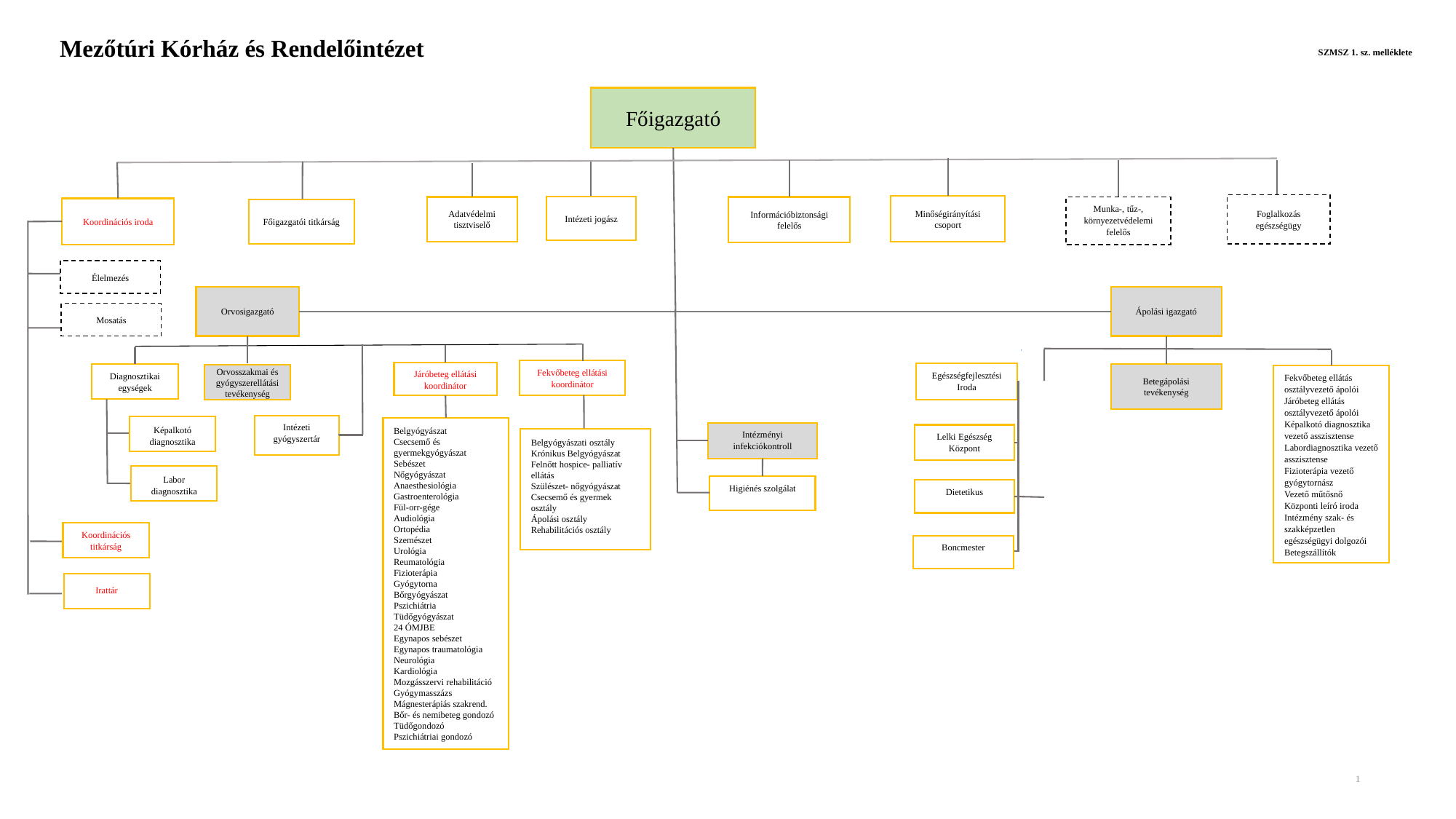

Mezőtúri Kórház és Rendelőintézet
SZMSZ 1. sz. melléklete
Főigazgató

Foglalkozás egészségügy
Minőségirányítási csoport
Intézeti jogász
Adatvédelmi tisztviselő
Információbiztonsági felelős
Munka-, tűz-, környezetvédelemi felelős
Koordinációs iroda
Főigazgatói titkárság

Élelmezés
Orvosigazgató
Ápolási igazgató

Mosatás
Fekvőbeteg ellátási koordinátor
Járóbeteg ellátási koordinátor
Egészségfejlesztési Iroda
Diagnosztikai egységek
Betegápolási tevékenység
Orvosszakmai és gyógyszerellátási tevékenység
Fekvőbeteg ellátás osztályvezető ápolói
Járóbeteg ellátás osztályvezető ápolói
Képalkotó diagnosztika vezető asszisztense
Labordiagnosztika vezető asszisztense
Fizioterápia vezető gyógytornász
Vezető műtősnő
Központi leíró iroda
Intézmény szak- és szakképzetlen egészségügyi dolgozói
Betegszállítók
Intézeti gyógyszertár
Képalkotó diagnosztika
Belgyógyászat
Csecsemő és gyermekgyógyászat
Sebészet
Nőgyógyászat
Anaesthesiológia
Gastroenterológia
Fül-orr-gége
Audiológia
Ortopédia
Szemészet
Urológia
Reumatológia
Fizioterápia
Gyógytorna
Bőrgyógyászat
Pszichiátria
Tüdőgyógyászat
24 ÓMJBE
Egynapos sebészet
Egynapos traumatológia
Neurológia
Kardiológia
Mozgásszervi rehabilitáció
Gyógymasszázs
Mágnesterápiás szakrend.
Bőr- és nemibeteg gondozó
Tüdőgondozó
Pszichiátriai gondozó
Intézményi
infekciókontroll
Lelki Egészség Központ
Belgyógyászati osztály
Krónikus Belgyógyászat
Felnőtt hospice- palliatív ellátás
Szülészet- nőgyógyászat
Csecsemő és gyermek osztály
Ápolási osztály
Rehabilitációs osztály

Labor diagnosztika
Higiénés szolgálat
Dietetikus
Koordinációs titkárság
Boncmester

Irattár
1